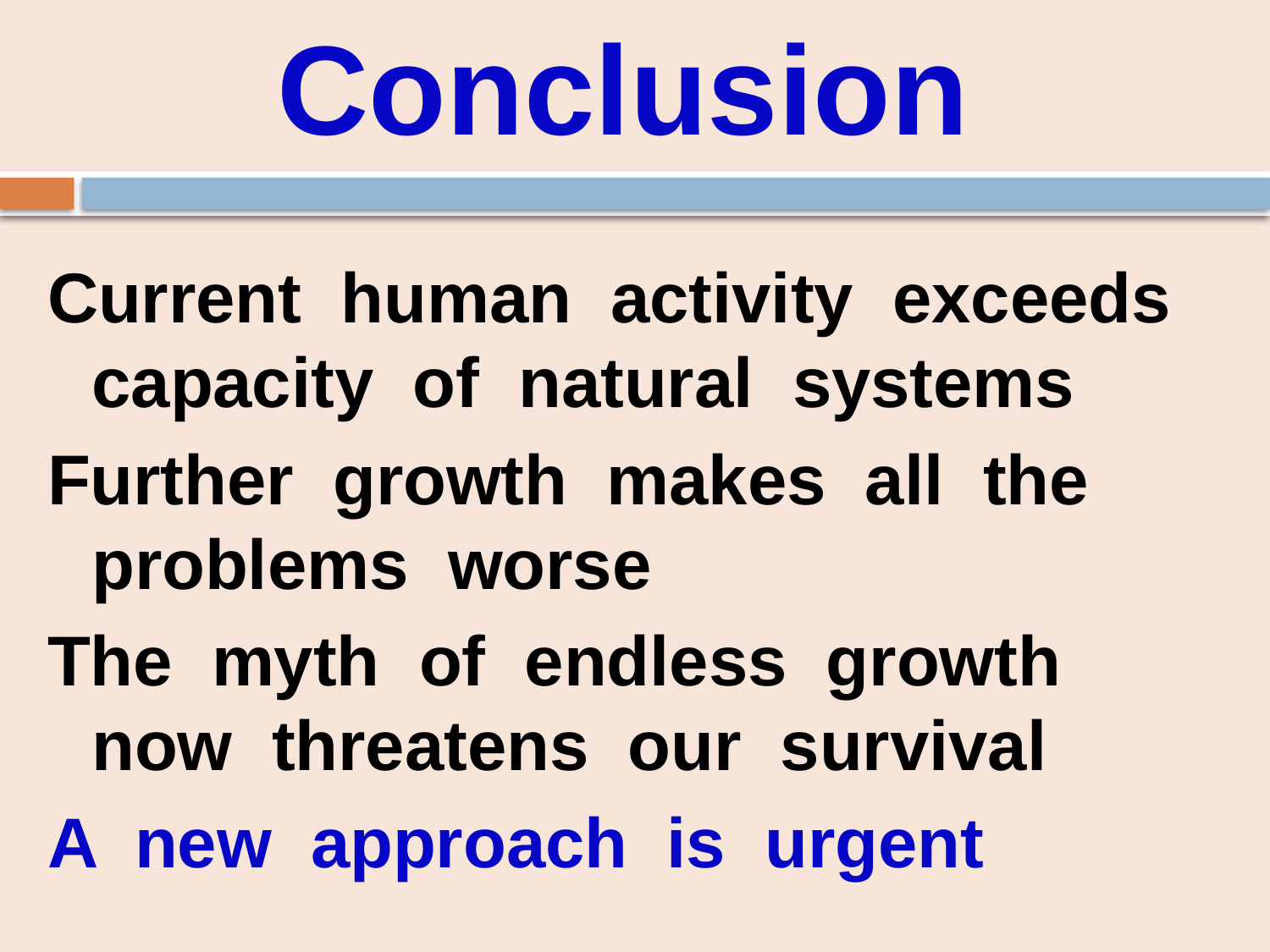

# Conclusion
Current  human  activity  exceeds  capacity  of  natural  systems
Further  growth  makes  all  the  problems  worse
The  myth  of  endless  growth  now  threatens  our  survival
A  new  approach  is  urgent